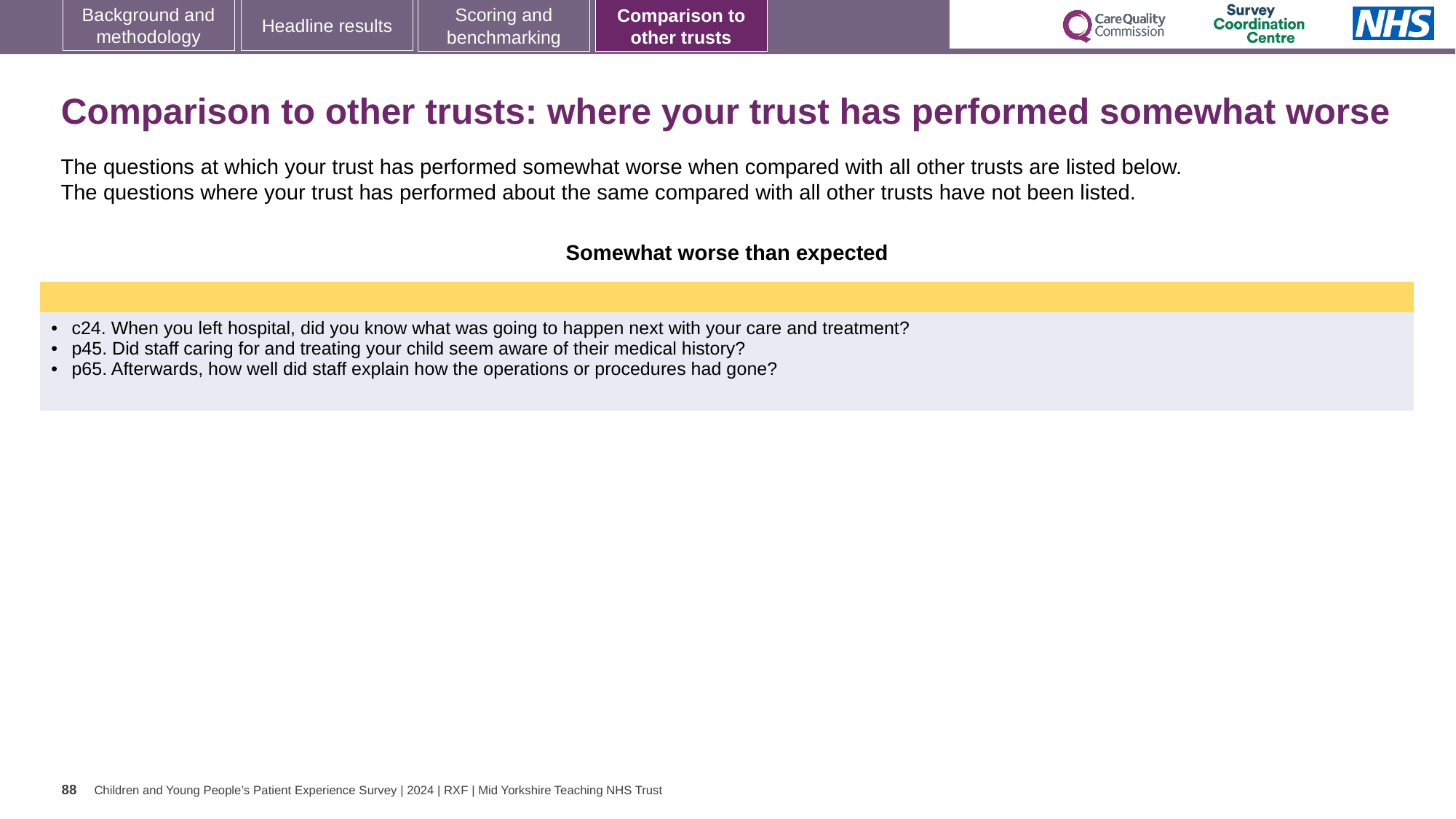

# Comparison to other trusts: where your trust has performed somewhat worse
The questions at which your trust has performed somewhat worse when compared with all other trusts are listed below.
The questions where your trust has performed about the same compared with all other trusts have not been listed.
| Somewhat worse than expected |
| --- |
|  |
| c24. When you left hospital, did you know what was going to happen next with your care and treatment? p45. Did staff caring for and treating your child seem aware of their medical history? p65. Afterwards, how well did staff explain how the operations or procedures had gone? |
88